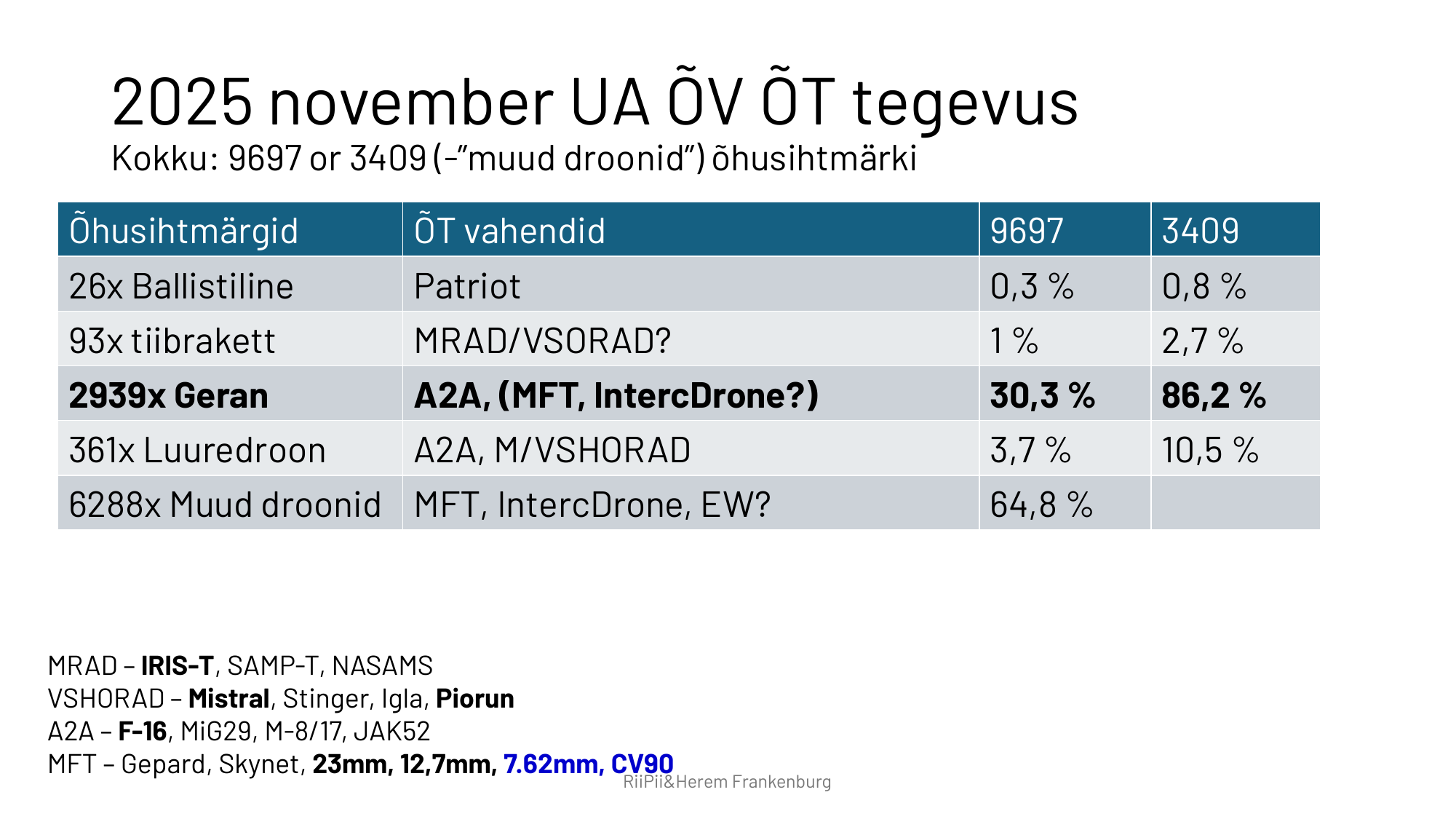

# 2025 november UA ÕV ÕT tegevus Kokku: 9697 or 3409 (-”muud droonid”) õhusihtmärki
| Õhusihtmärgid | ÕT vahendid | 9697 | 3409 |
| --- | --- | --- | --- |
| 26x Ballistiline | Patriot | 0,3 % | 0,8 % |
| 93x tiibrakett | MRAD/VSORAD? | 1 % | 2,7 % |
| 2939x Geran | A2A, (MFT, IntercDrone?) | 30,3 % | 86,2 % |
| 361x Luuredroon | A2A, M/VSHORAD | 3,7 % | 10,5 % |
| 6288x Muud droonid | MFT, IntercDrone, EW? | 64,8 % |  |
MRAD – IRIS-T, SAMP-T, NASAMS
VSHORAD – Mistral, Stinger, Igla, Piorun
A2A – F-16, MiG29, M-8/17, JAK52
MFT – Gepard, Skynet, 23mm, 12,7mm, 7.62mm, CV90
RiiPii&Herem Frankenburg